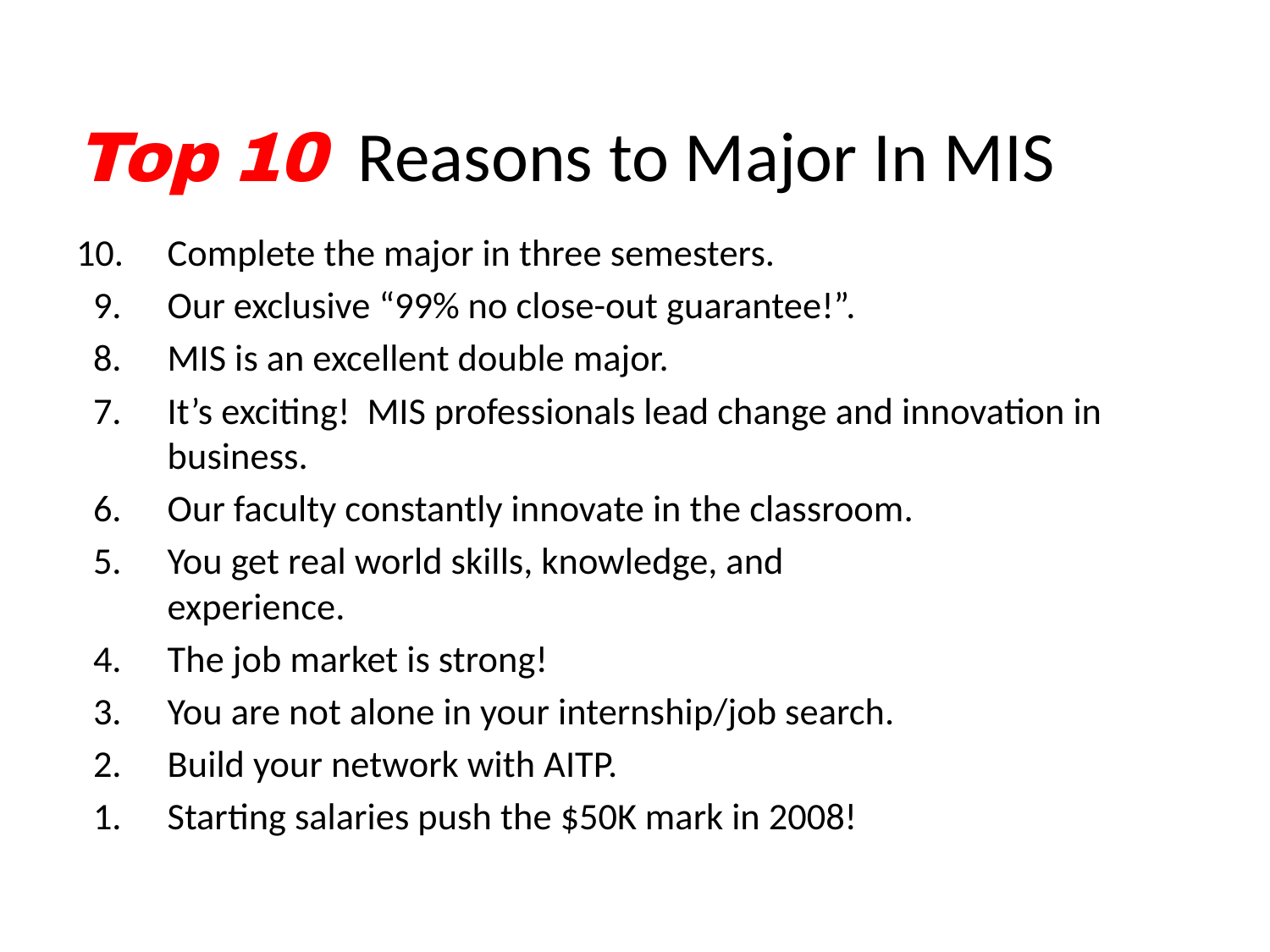

# Top 10  Reasons to Major In MIS
Complete the major in three semesters.
  9.  	Our exclusive “99% no close-out guarantee!”.
  8.  	MIS is an excellent double major.
  7. 	It’s exciting!  MIS professionals lead change and innovation in business.
  6.	Our faculty constantly innovate in the classroom.
  5.  	You get real world skills, knowledge, and                                            experience.
  4.  	The job market is strong!
  3.  	You are not alone in your internship/job search.
  2.  	Build your network with AITP.
  1.  	Starting salaries push the $50K mark in 2008!